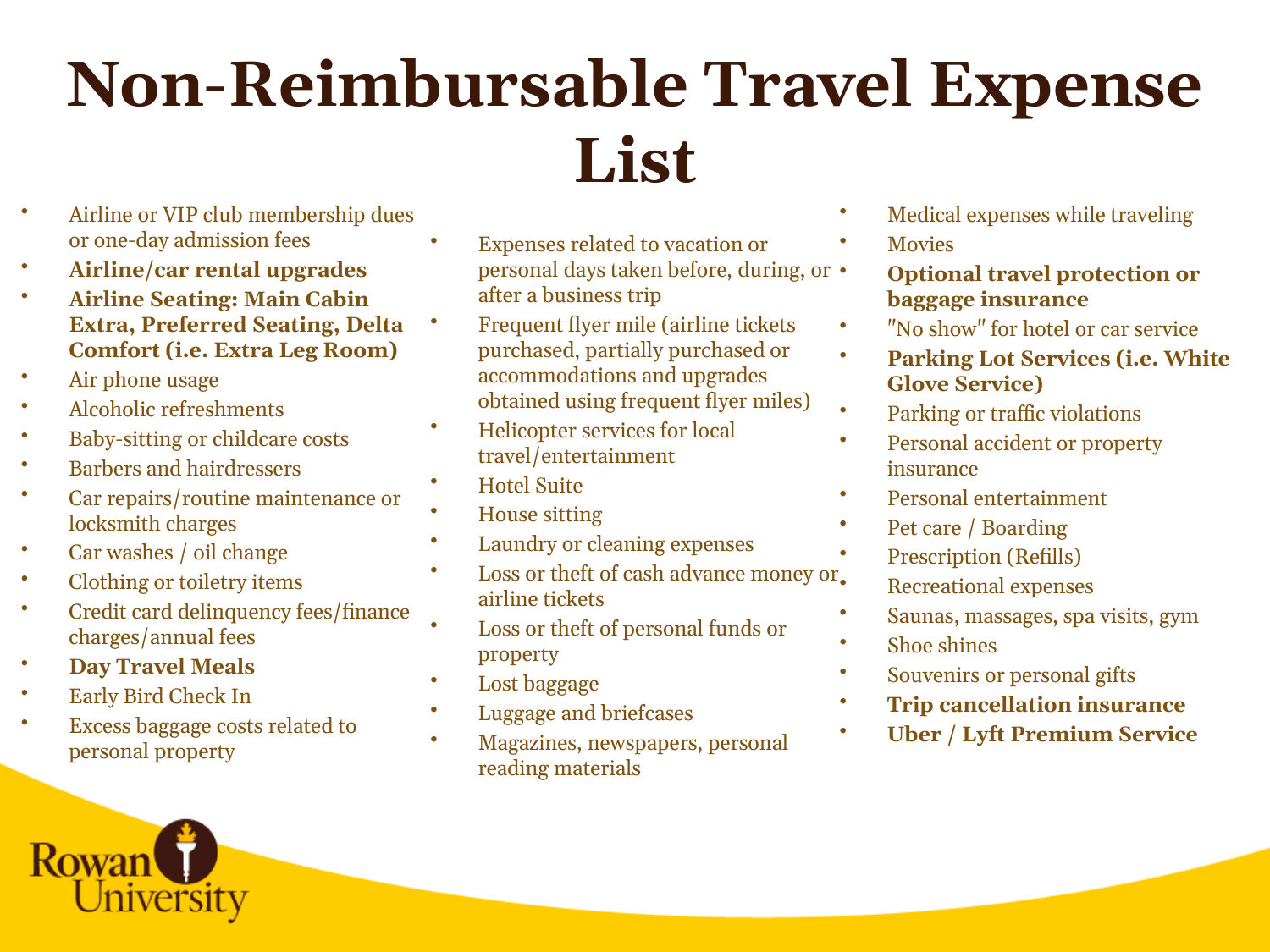

# Non-Reimbursable Travel Expense List
Airline or VIP club membership dues or one-day admission fees
Airline/car rental upgrades
Airline Seating: Main Cabin Extra, Preferred Seating, Delta Comfort (i.e. Extra Leg Room)
Air phone usage
Alcoholic refreshments
Baby-sitting or childcare costs
Barbers and hairdressers
Car repairs/routine maintenance or locksmith charges
Car washes / oil change
Clothing or toiletry items
Credit card delinquency fees/finance charges/annual fees
Day Travel Meals
Early Bird Check In
Excess baggage costs related to personal property

Expenses related to vacation or personal days taken before, during, or after a business trip
Frequent flyer mile (airline tickets purchased, partially purchased or accommodations and upgrades obtained using frequent flyer miles)
Helicopter services for local travel/entertainment
Hotel Suite
House sitting
Laundry or cleaning expenses
Loss or theft of cash advance money or airline tickets
Loss or theft of personal funds or property
Lost baggage
Luggage and briefcases
Magazines, newspapers, personal reading materials
Medical expenses while traveling
Movies
Optional travel protection or baggage insurance
"No show" for hotel or car service
Parking Lot Services (i.e. White Glove Service)
Parking or traffic violations
Personal accident or property insurance
Personal entertainment
Pet care / Boarding
Prescription (Refills)
Recreational expenses
Saunas, massages, spa visits, gym
Shoe shines
Souvenirs or personal gifts
Trip cancellation insurance
Uber / Lyft Premium Service